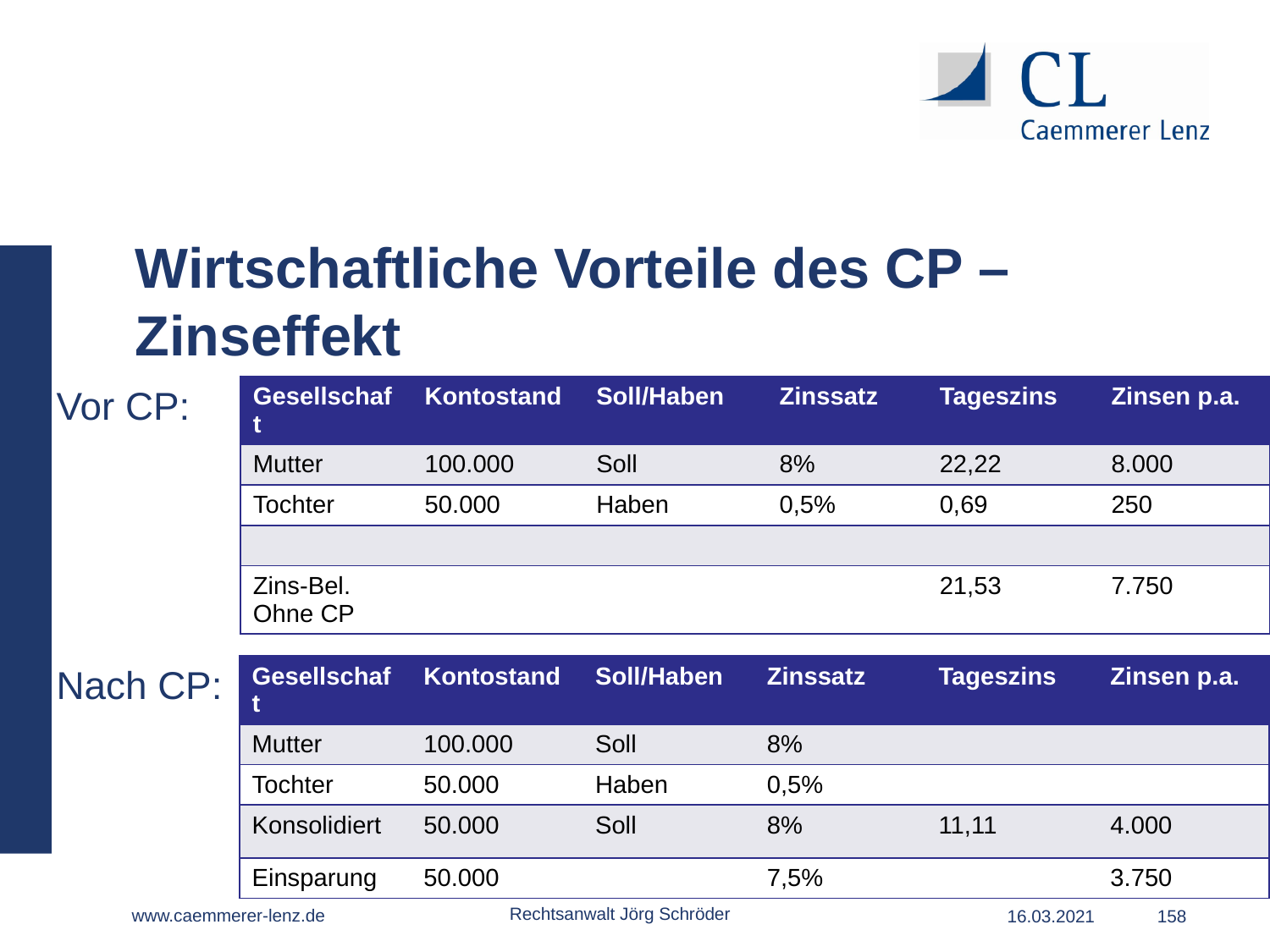

Wirtschaftliche Vorteile des CP – Zinseffekt
Vor CP:

Nach CP:
| Gesellschaft | Kontostand | Soll/Haben | Zinssatz | Tageszins | Zinsen p.a. |
| --- | --- | --- | --- | --- | --- |
| Mutter | 100.000 | Soll | 8% | 22,22 | 8.000 |
| Tochter | 50.000 | Haben | 0,5% | 0,69 | 250 |
|  |  |  |  |  |  |
| Zins-Bel. Ohne CP |  |  |  | 21,53 | 7.750 |
| Gesellschaft | Kontostand | Soll/Haben | Zinssatz | Tageszins | Zinsen p.a. |
| --- | --- | --- | --- | --- | --- |
| Mutter | 100.000 | Soll | 8% |  |  |
| Tochter | 50.000 | Haben | 0,5% |  |  |
| Konsolidiert | 50.000 | Soll | 8% | 11,11 | 4.000 |
| Einsparung | 50.000 |  | 7,5% |  | 3.750 |